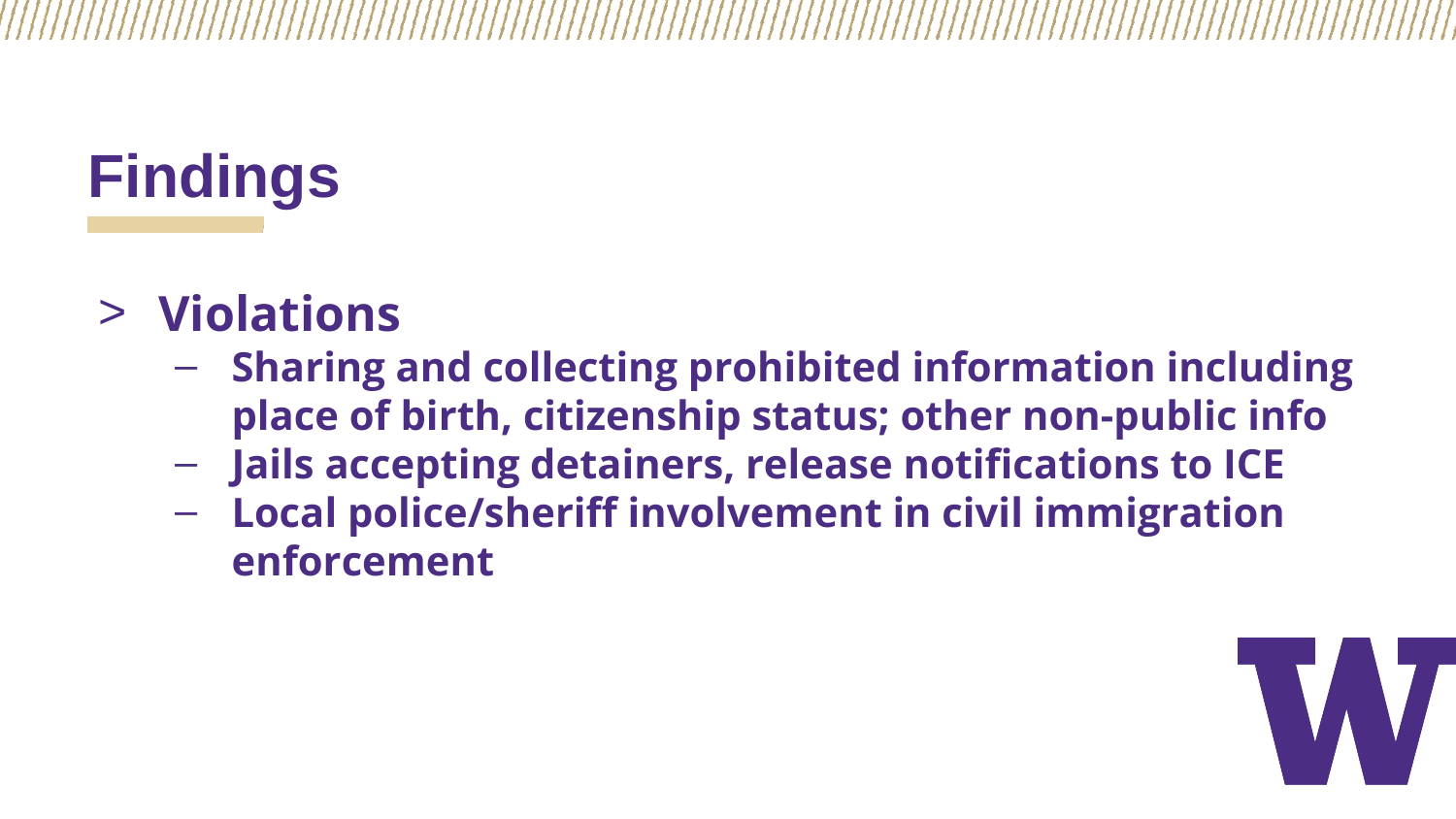

# Findings
Violations
Sharing and collecting prohibited information including place of birth, citizenship status; other non-public info
Jails accepting detainers, release notifications to ICE
Local police/sheriff involvement in civil immigration enforcement